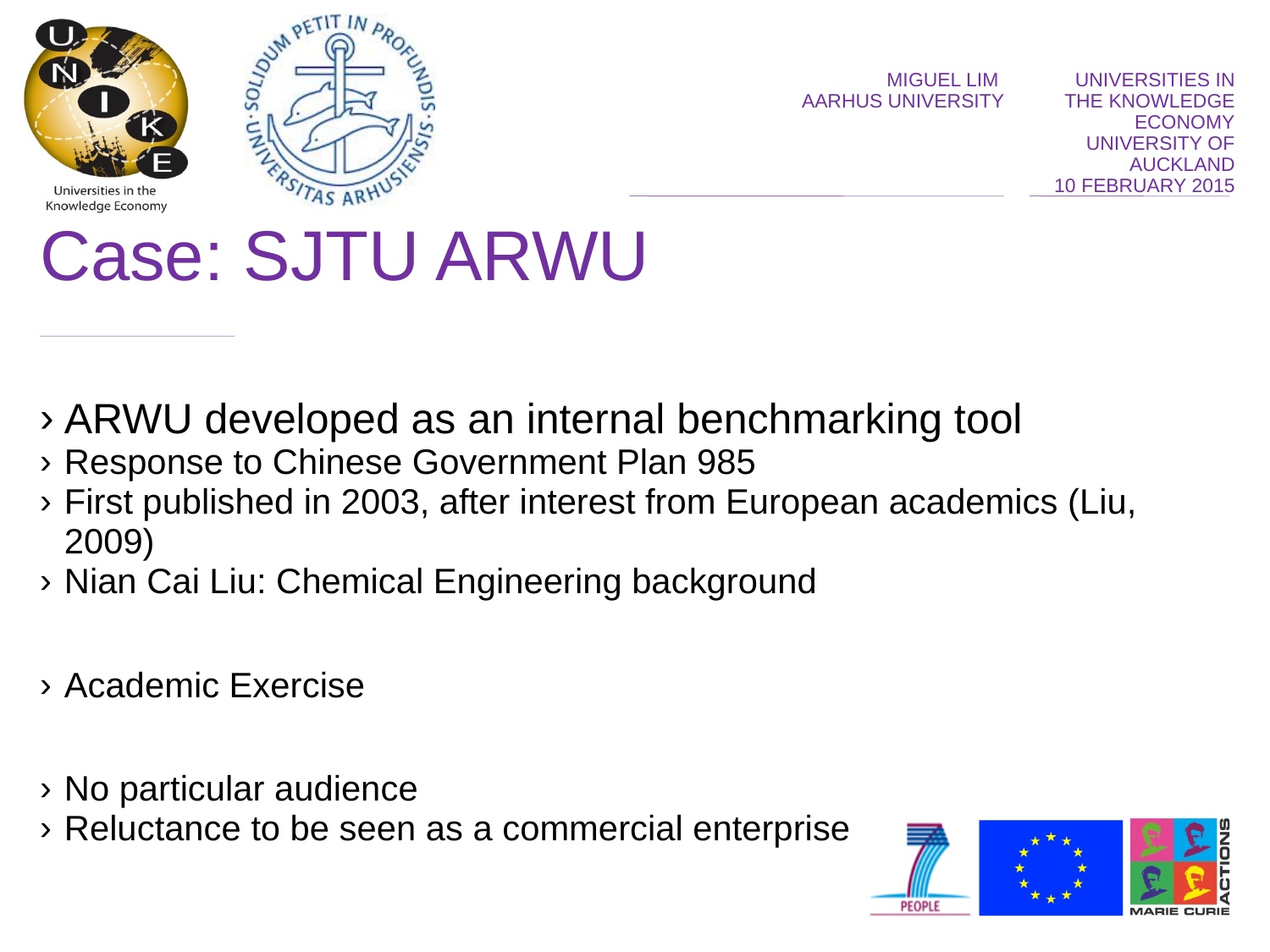

# Case: SJTU ARWU
ARWU developed as an internal benchmarking tool
Response to Chinese Government Plan 985
First published in 2003, after interest from European academics (Liu, 2009)
Nian Cai Liu: Chemical Engineering background

Academic Exercise

No particular audience
Reluctance to be seen as a commercial enterprise